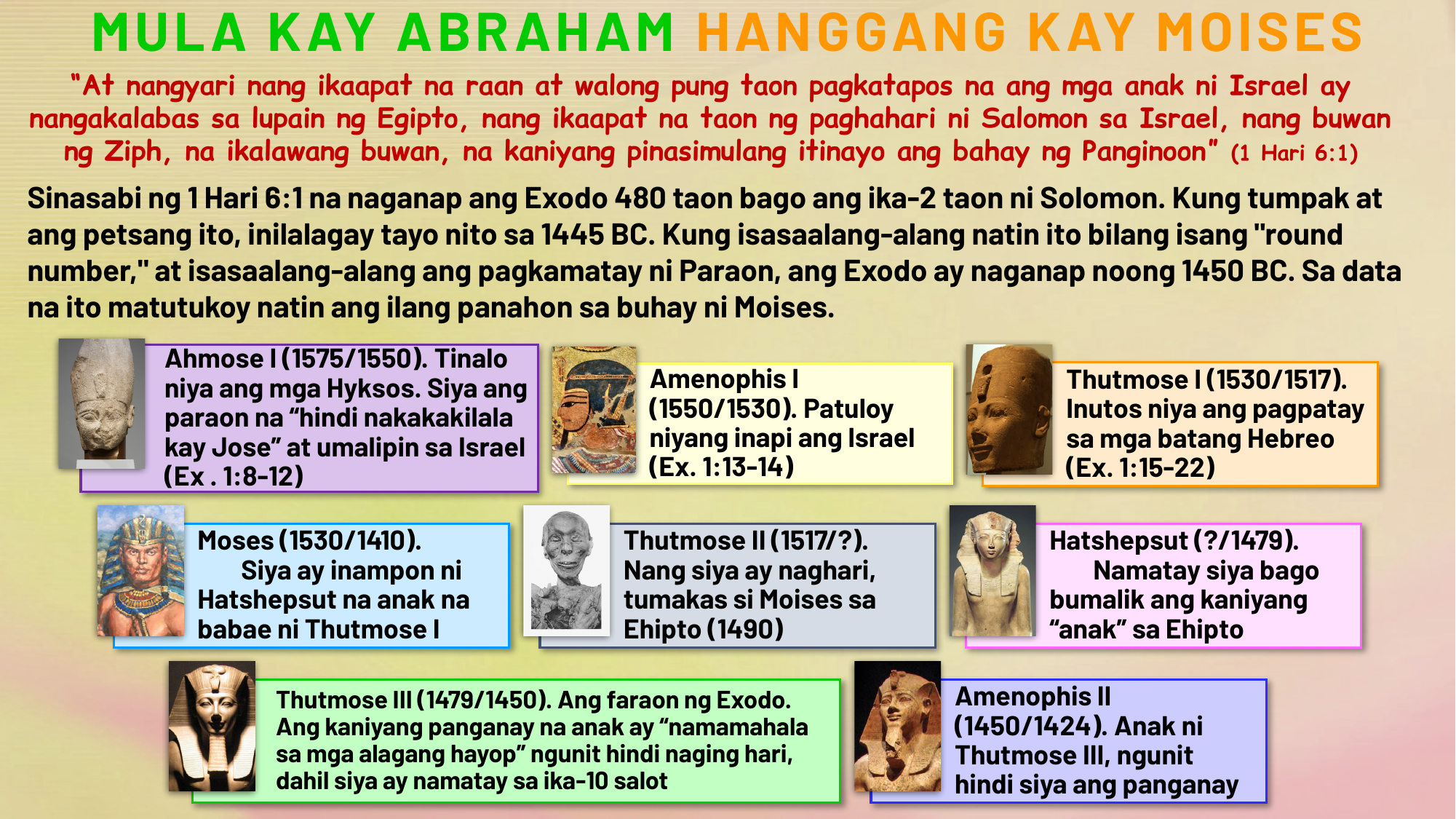

MULA KAY ABRAHAM HANGGANG KAY MOISES
“At nangyari nang ikaapat na raan at walong pung taon pagkatapos na ang mga anak ni Israel ay nangakalabas sa lupain ng Egipto, nang ikaapat na taon ng paghahari ni Salomon sa Israel, nang buwan ng Ziph, na ikalawang buwan, na kaniyang pinasimulang itinayo ang bahay ng Panginoon” (1 Hari 6:1)
Sinasabi ng 1 Hari 6:1 na naganap ang Exodo 480 taon bago ang ika-2 taon ni Solomon. Kung tumpak at ang petsang ito, inilalagay tayo nito sa 1445 BC. Kung isasaalang-alang natin ito bilang isang "round number," at isasaalang-alang ang pagkamatay ni Paraon, ang Exodo ay naganap noong 1450 BC. Sa data na ito matutukoy natin ang ilang panahon sa buhay ni Moises.
Ahmose I (1575/1550). Tinalo niya ang mga Hyksos. Siya ang paraon na “hindi nakakakilala kay Jose” at umalipin sa Israel (Ex . 1:8-12)
Amenophis I (1550/1530). Patuloy niyang inapi ang Israel (Ex. 1:13-14)
Thutmose I (1530/1517). Inutos niya ang pagpatay sa mga batang Hebreo (Ex. 1:15-22)
Moses (1530/1410).                       Siya ay inampon ni Hatshepsut na anak na babae ni Thutmose I
Thutmose II (1517/?). Nang siya ay naghari, tumakas si Moises sa Ehipto (1490)
Hatshepsut (?/1479).                  Namatay siya bago bumalik ang kaniyang “anak” sa Ehipto
Thutmose III (1479/1450). Ang faraon ng Exodo. Ang kaniyang panganay na anak ay “namamahala sa mga alagang hayop” ngunit hindi naging hari, dahil siya ay namatay sa ika-10 salot
Amenophis II (1450/1424). Anak ni Thutmose III, ngunit hindi siya ang panganay